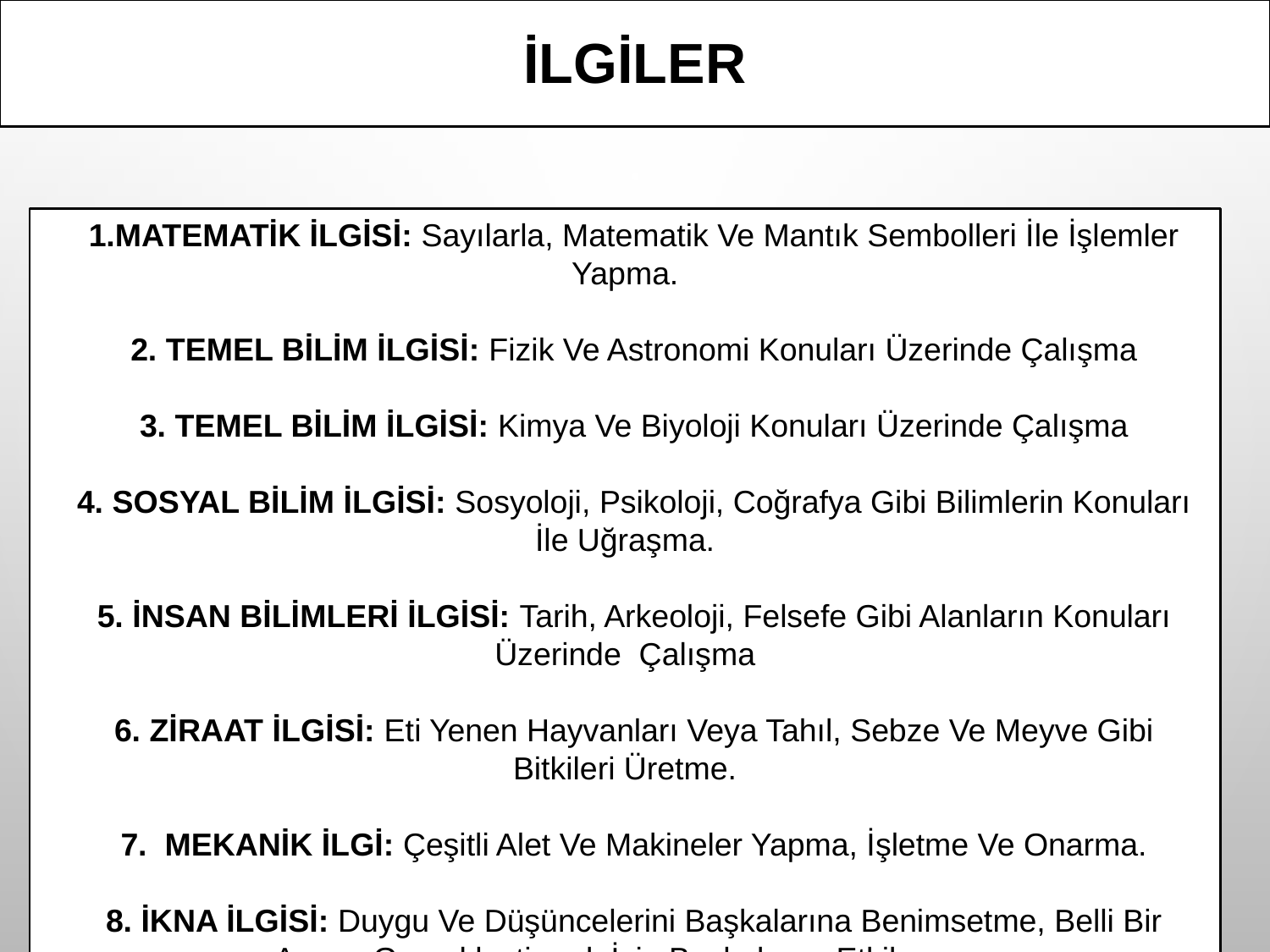

İLGİLER

  1.MATEMATİK İLGİSİ: Sayılarla, Matematik Ve Mantık Sembolleri İle İşlemler Yapma.

  2. TEMEL BİLİM İLGİSİ: Fizik Ve Astronomi Konuları Üzerinde Çalışma

  3. TEMEL BİLİM İLGİSİ: Kimya Ve Biyoloji Konuları Üzerinde Çalışma

  4. SOSYAL BİLİM İLGİSİ: Sosyoloji, Psikoloji, Coğrafya Gibi Bilimlerin Konuları İle Uğraşma.

  5. İNSAN BİLİMLERİ İLGİSİ: Tarih, Arkeoloji, Felsefe Gibi Alanların Konuları Üzerinde  Çalışma

  6. ZİRAAT İLGİSİ: Eti Yenen Hayvanları Veya Tahıl, Sebze Ve Meyve Gibi Bitkileri Üretme.

  7.  MEKANİK İLGİ: Çeşitli Alet Ve Makineler Yapma, İşletme Ve Onarma.

  8. İKNA İLGİSİ: Duygu Ve Düşüncelerini Başkalarına Benimsetme, Belli Bir Amacı Gerçekleştirmek İçin Başkalarını Etkileme.